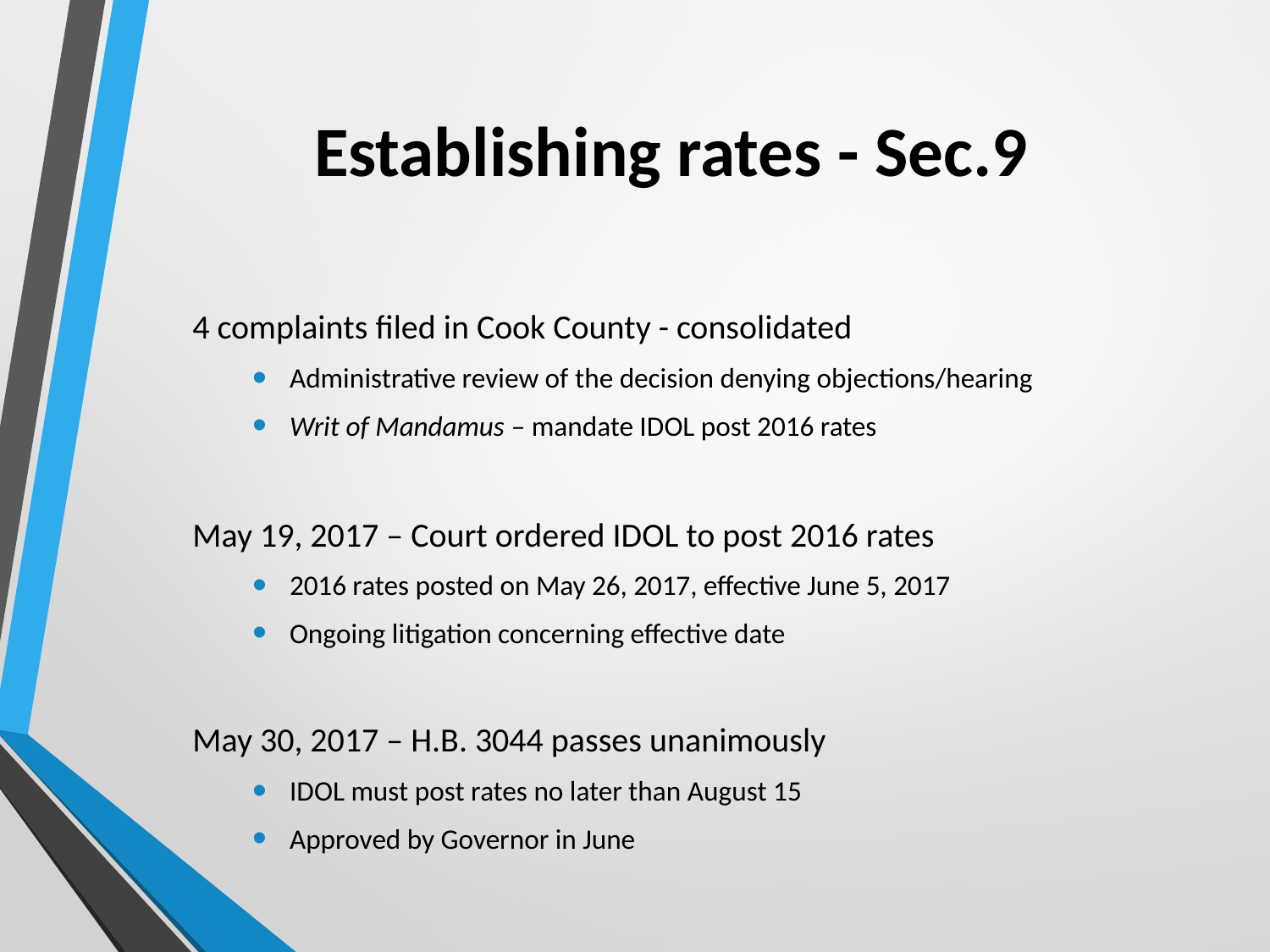

# Establishing rates - Sec.9

4 complaints filed in Cook County - consolidated
Administrative review of the decision denying objections/hearing
Writ of Mandamus – mandate IDOL post 2016 rates

May 19, 2017 – Court ordered IDOL to post 2016 rates
2016 rates posted on May 26, 2017, effective June 5, 2017
Ongoing litigation concerning effective date

May 30, 2017 – H.B. 3044 passes unanimously
IDOL must post rates no later than August 15
Approved by Governor in June